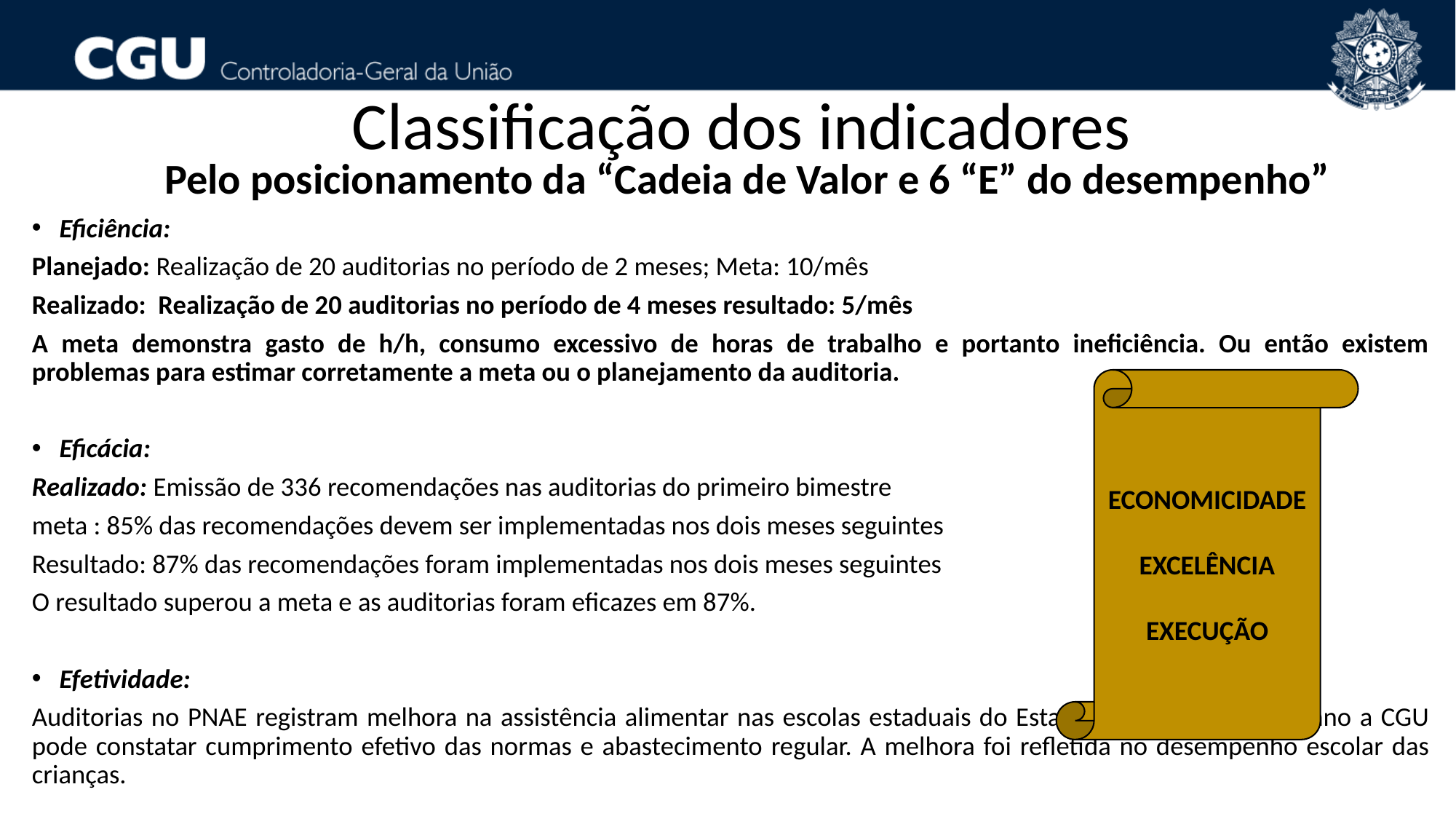

# Classificação dos indicadores
Pelo posicionamento da “Cadeia de Valor e 6 “E” do desempenho”
Eficiência:
Planejado: Realização de 20 auditorias no período de 2 meses; Meta: 10/mês
Realizado:  Realização de 20 auditorias no período de 4 meses resultado: 5/mês
A meta demonstra gasto de h/h, consumo excessivo de horas de trabalho e portanto ineficiência. Ou então existem problemas para estimar corretamente a meta ou o planejamento da auditoria.

Eficácia:
Realizado: Emissão de 336 recomendações nas auditorias do primeiro bimestre
meta : 85% das recomendações devem ser implementadas nos dois meses seguintes
Resultado: 87% das recomendações foram implementadas nos dois meses seguintes
O resultado superou a meta e as auditorias foram eficazes em 87%.

Efetividade:
Auditorias no PNAE registram melhora na assistência alimentar nas escolas estaduais do Estado de Sergipe. A cada ano a CGU pode constatar cumprimento efetivo das normas e abastecimento regular. A melhora foi refletida no desempenho escolar das crianças.
ECONOMICIDADE

EXCELÊNCIA

EXECUÇÃO